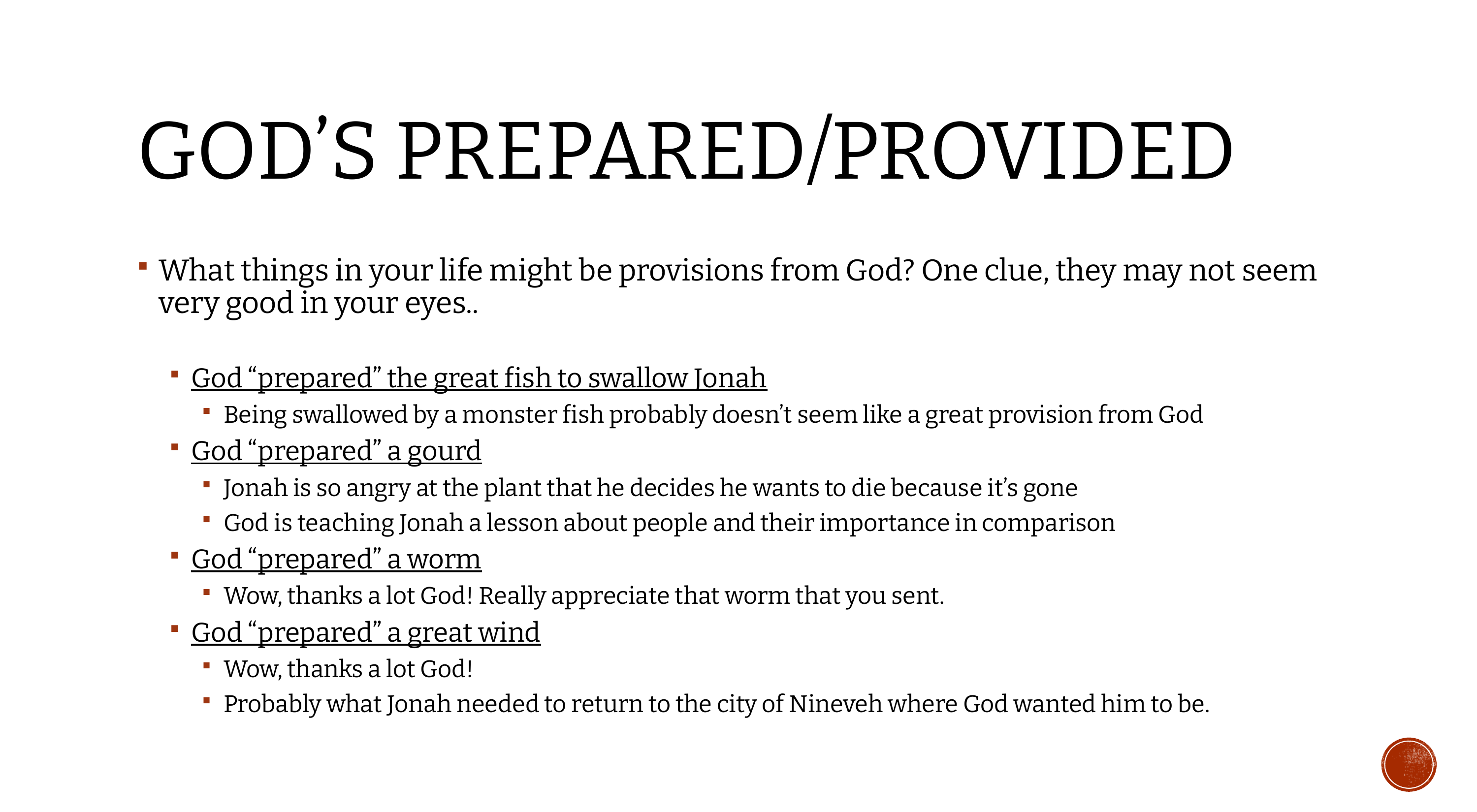

# God’s prepared/provided
What things in your life might be provisions from God? One clue, they may not seem very good in your eyes..

God “prepared” the great fish to swallow Jonah
Being swallowed by a monster fish probably doesn’t seem like a great provision from God
God “prepared” a gourd
Jonah is so angry at the plant that he decides he wants to die because it’s gone
God is teaching Jonah a lesson about people and their importance in comparison
God “prepared” a worm
Wow, thanks a lot God! Really appreciate that worm that you sent.
God “prepared” a great wind
Wow, thanks a lot God!
Probably what Jonah needed to return to the city of Nineveh where God wanted him to be.